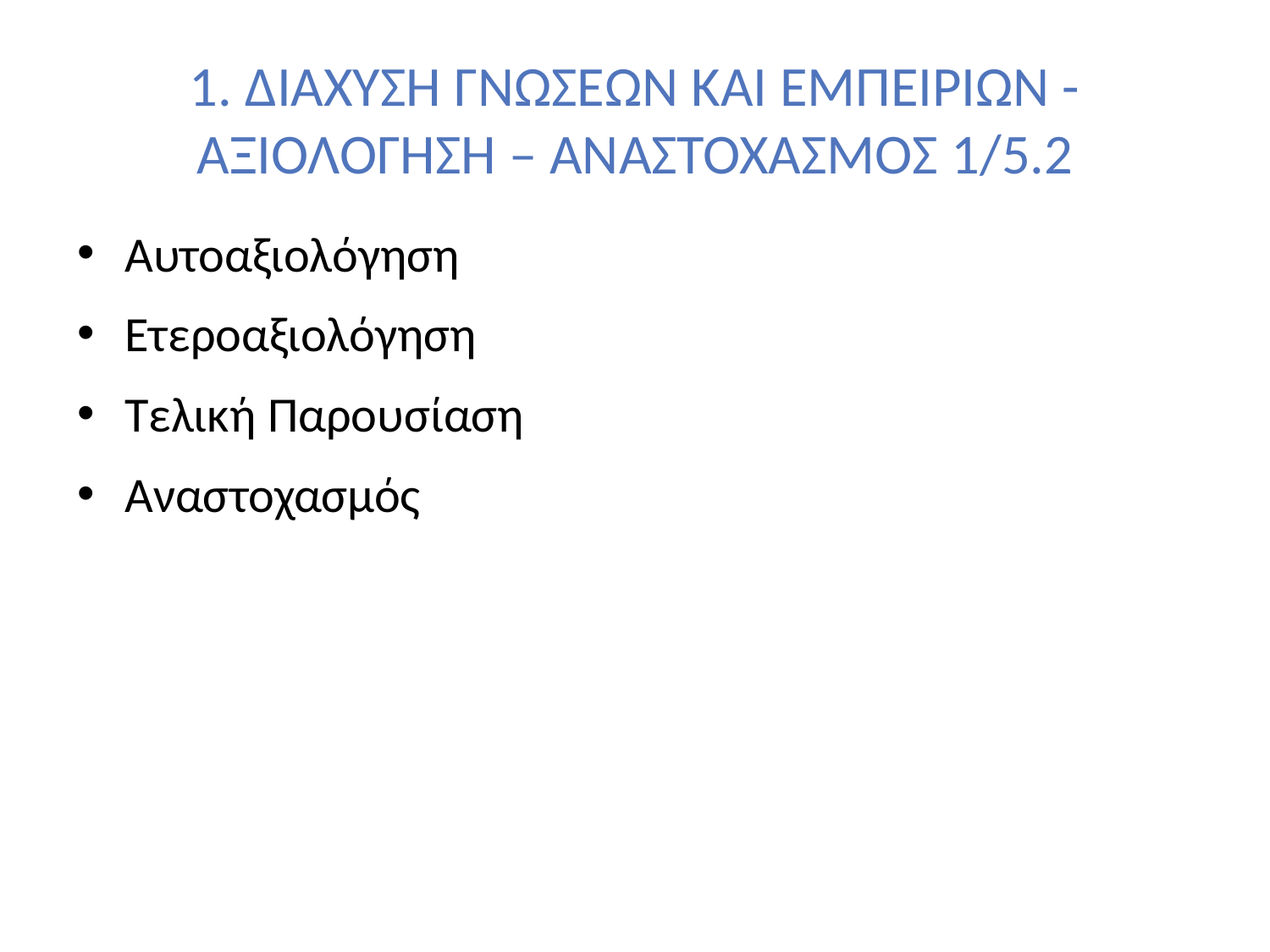

# 1. ΔΙΑΧΥΣΗ ΓΝΩΣΕΩΝ ΚΑΙ ΕΜΠΕΙΡΙΩΝ - ΑΞΙΟΛΟΓΗΣΗ – ΑΝΑΣΤΟΧΑΣΜΟΣ 1/5.2
Αυτοαξιολόγηση
Ετεροαξιολόγηση
Τελική Παρουσίαση
Αναστοχασμός